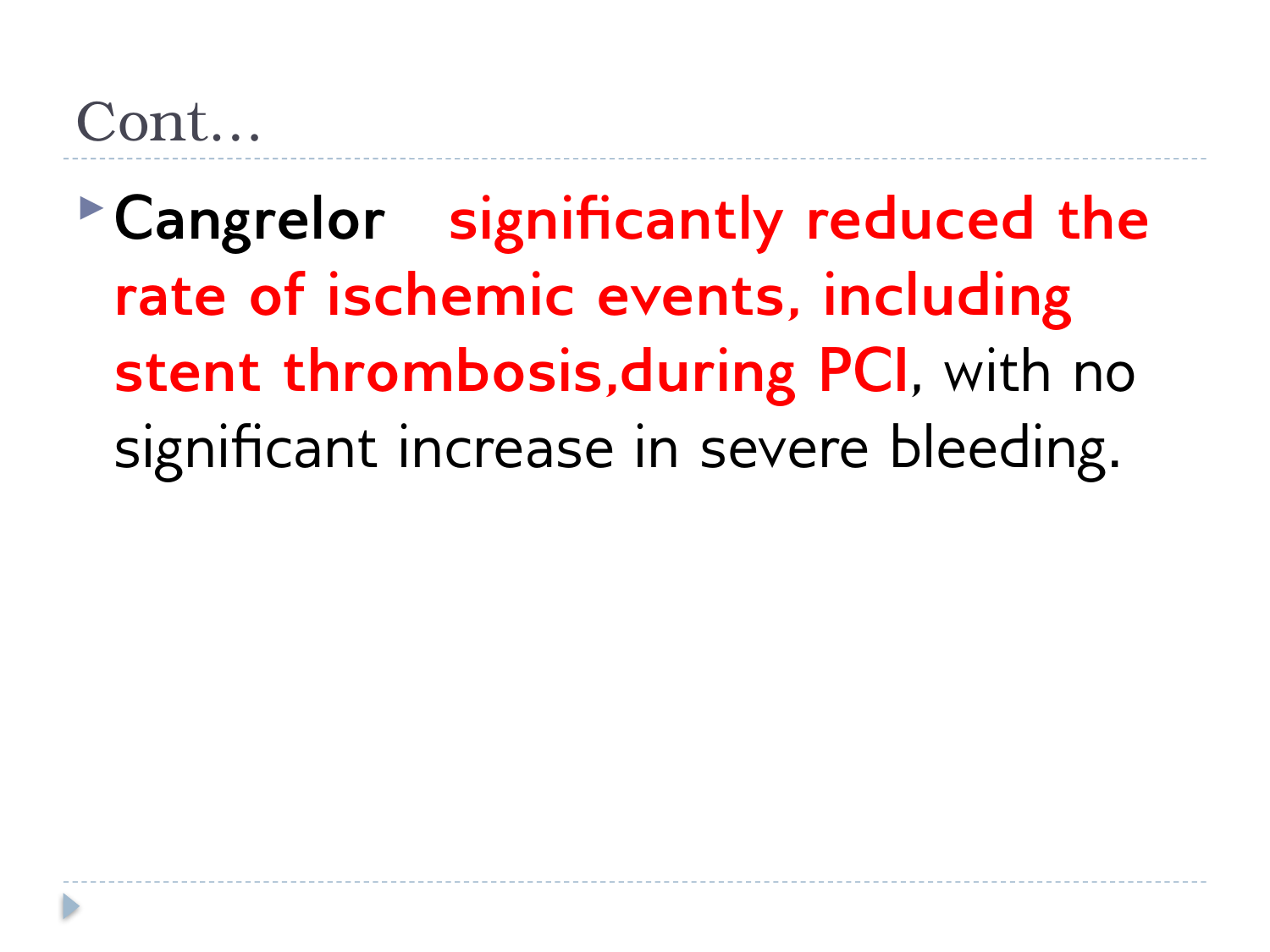

# Cont…
Cangrelor   significantly reduced the rate of ischemic events, including stent thrombosis,during PCI, with no significant increase in severe bleeding.